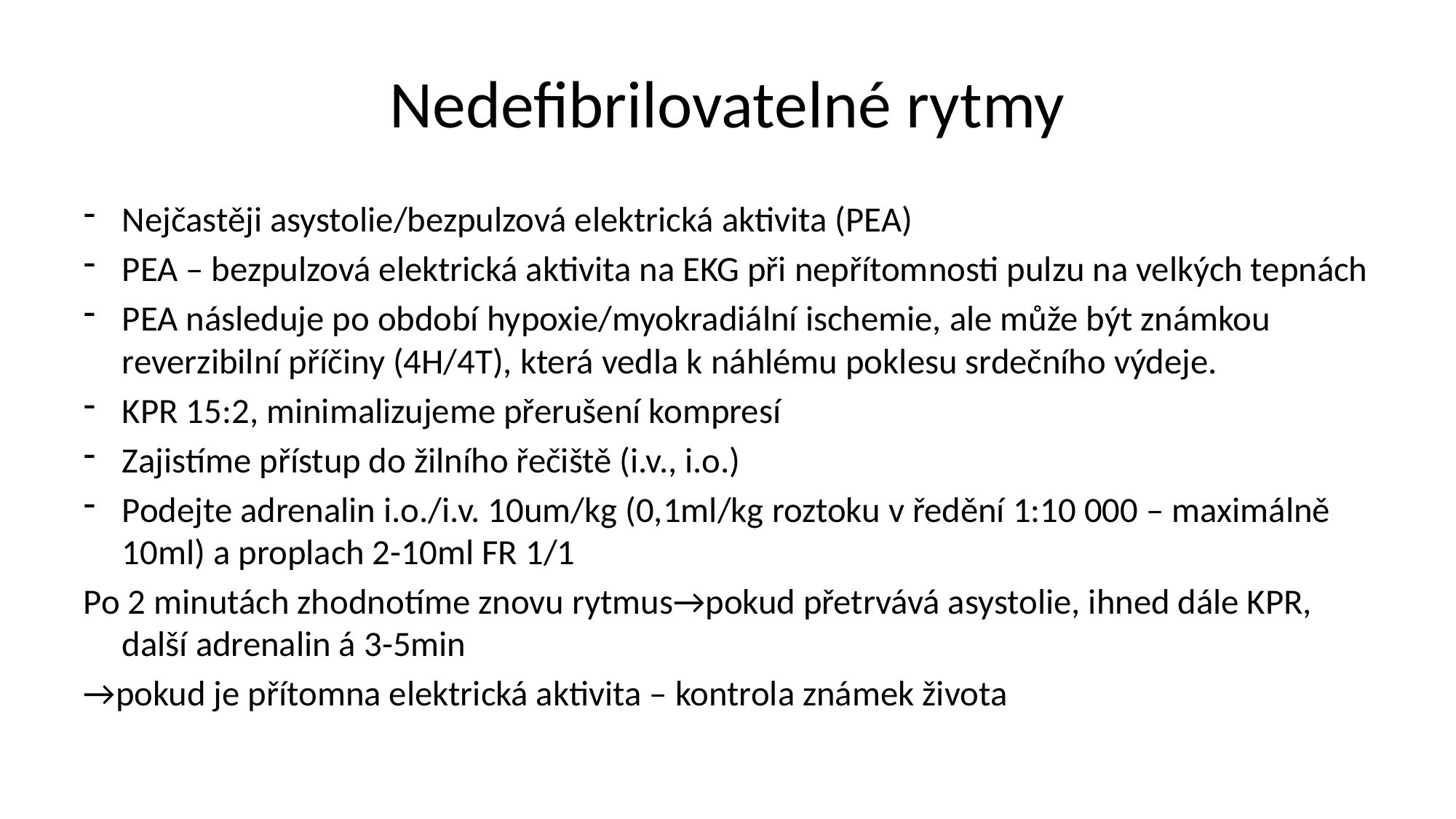

# Nedefibrilovatelné rytmy
Nejčastěji asystolie/bezpulzová elektrická aktivita (PEA)
PEA – bezpulzová elektrická aktivita na EKG při nepřítomnosti pulzu na velkých tepnách
PEA následuje po období hypoxie/myokradiální ischemie, ale může být známkou reverzibilní příčiny (4H/4T), která vedla k náhlému poklesu srdečního výdeje.
KPR 15:2, minimalizujeme přerušení kompresí
Zajistíme přístup do žilního řečiště (i.v., i.o.)
Podejte adrenalin i.o./i.v. 10um/kg (0,1ml/kg roztoku v ředění 1:10 000 – maximálně 10ml) a proplach 2-10ml FR 1/1
Po 2 minutách zhodnotíme znovu rytmus→pokud přetrvává asystolie, ihned dále KPR, další adrenalin á 3-5min
→pokud je přítomna elektrická aktivita – kontrola známek života